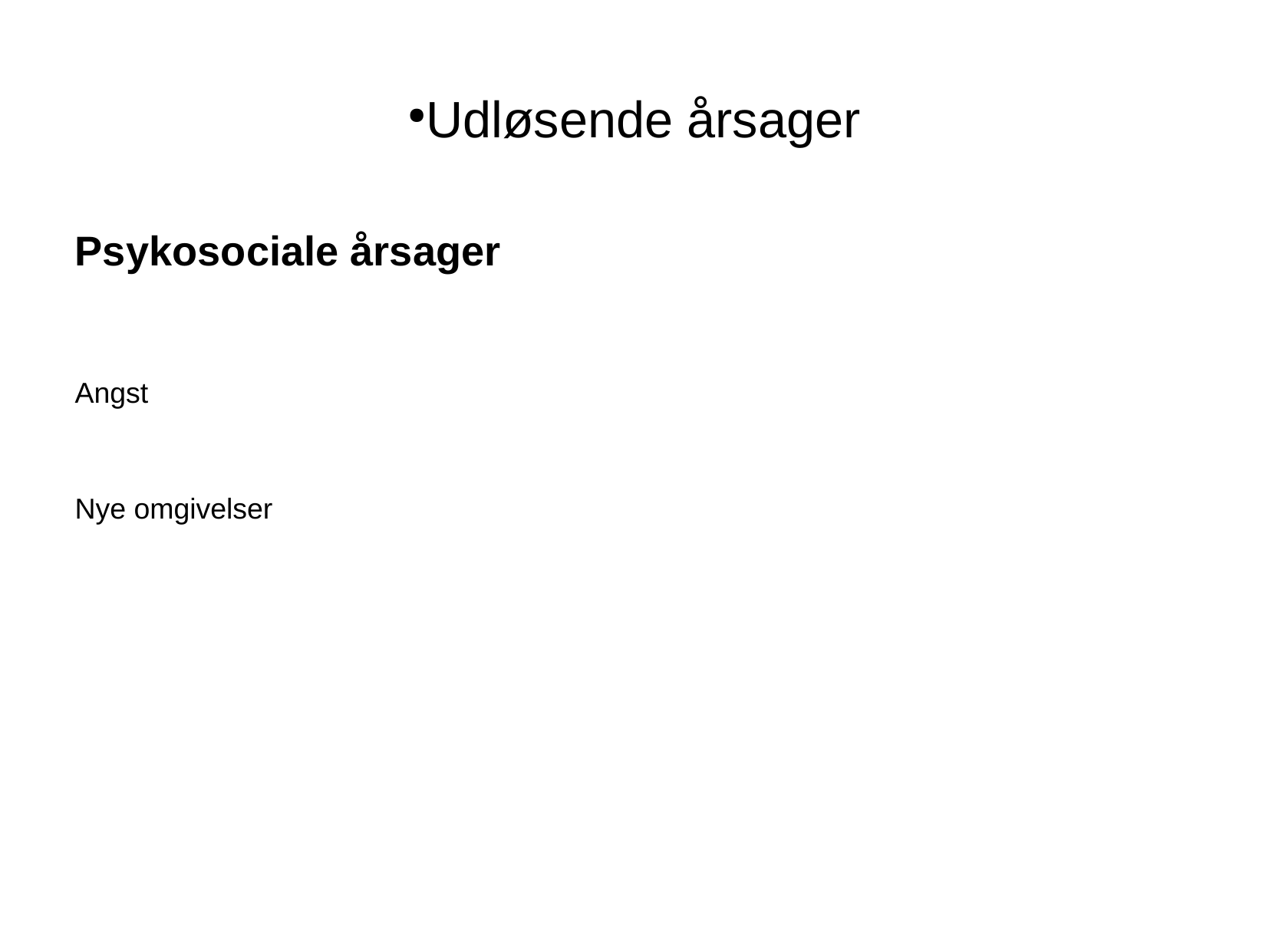

Udløsende årsager
| Psykosociale årsager |
| --- |
| Angst |
| Nye omgivelser |